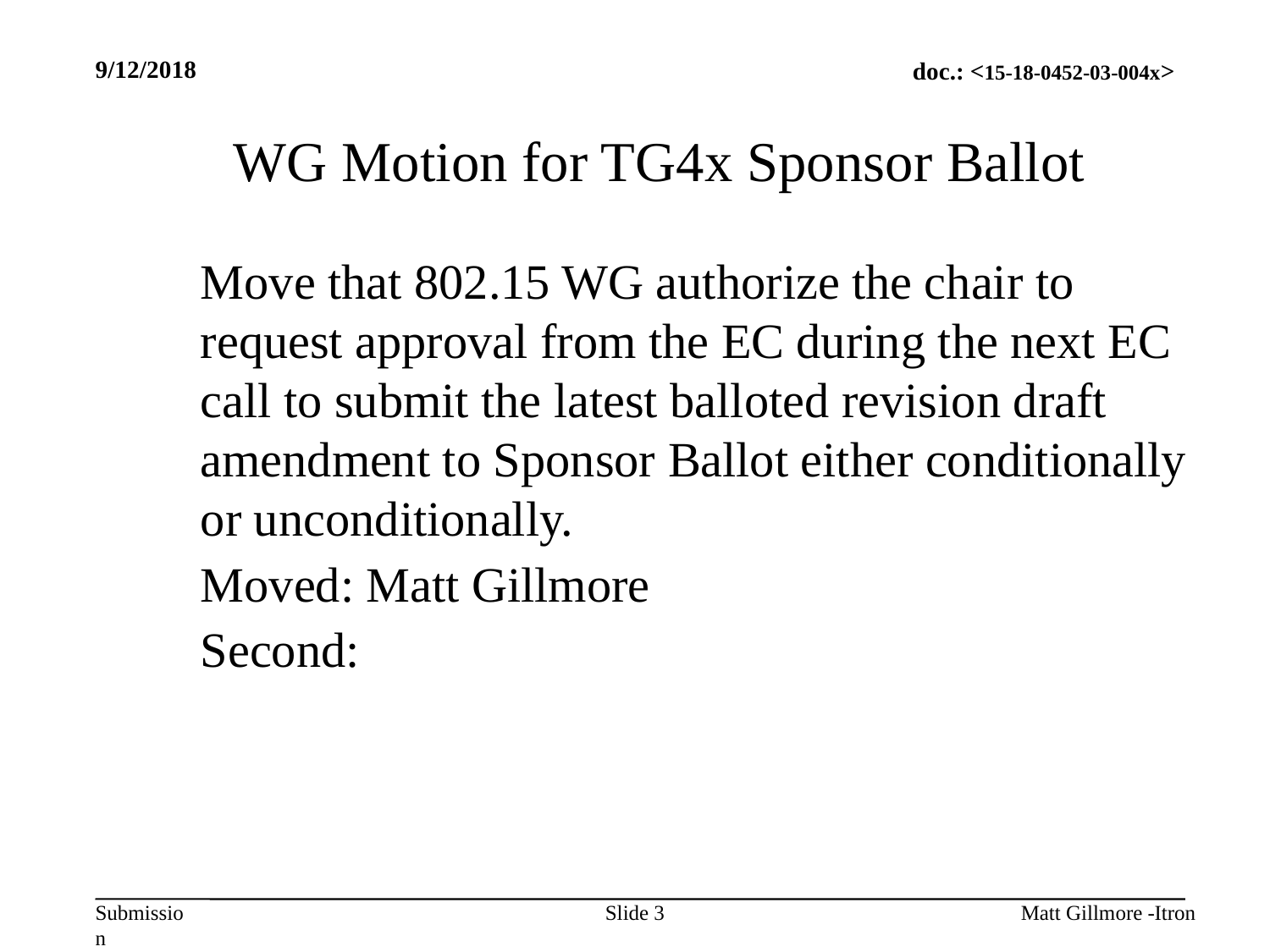

9/12/2018
WG Motion for TG4x Sponsor Ballot
Move that 802.15 WG authorize the chair to request approval from the EC during the next EC call to submit the latest balloted revision draft amendment to Sponsor Ballot either conditionally or unconditionally.
Moved: Matt Gillmore
Second:

Slide 3
Matt Gillmore -Itron